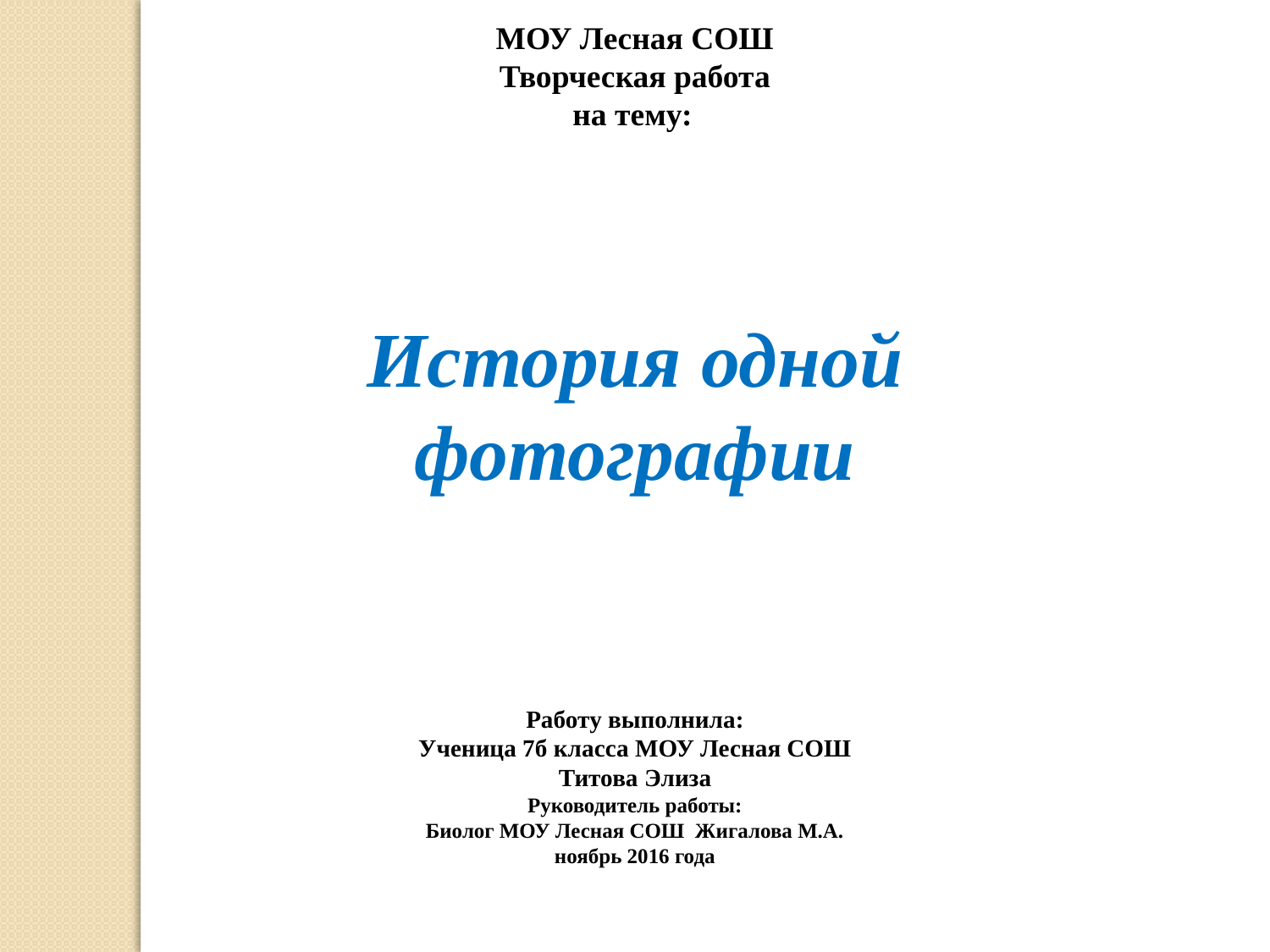

МОУ Лесная СОШ
Творческая работа
на тему:

История одной фотографии

Работу выполнила:
Ученица 7б класса МОУ Лесная СОШ
Титова Элиза
Руководитель работы:
Биолог МОУ Лесная СОШ  Жигалова М.А.
ноябрь 2016 года